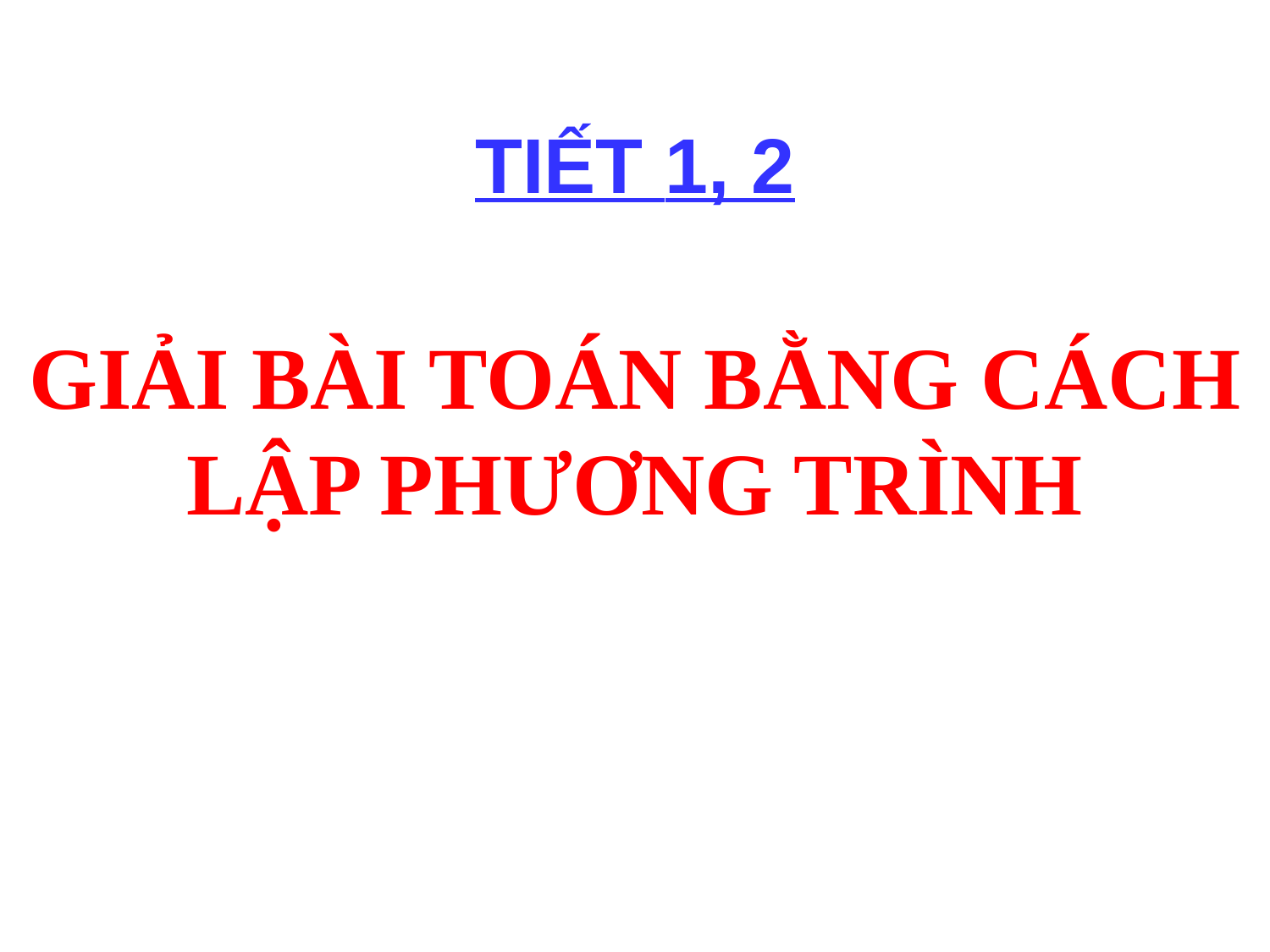

TIẾT 1, 2
GIẢI BÀI TOÁN BẰNG CÁCH LẬP PHƯƠNG TRÌNH